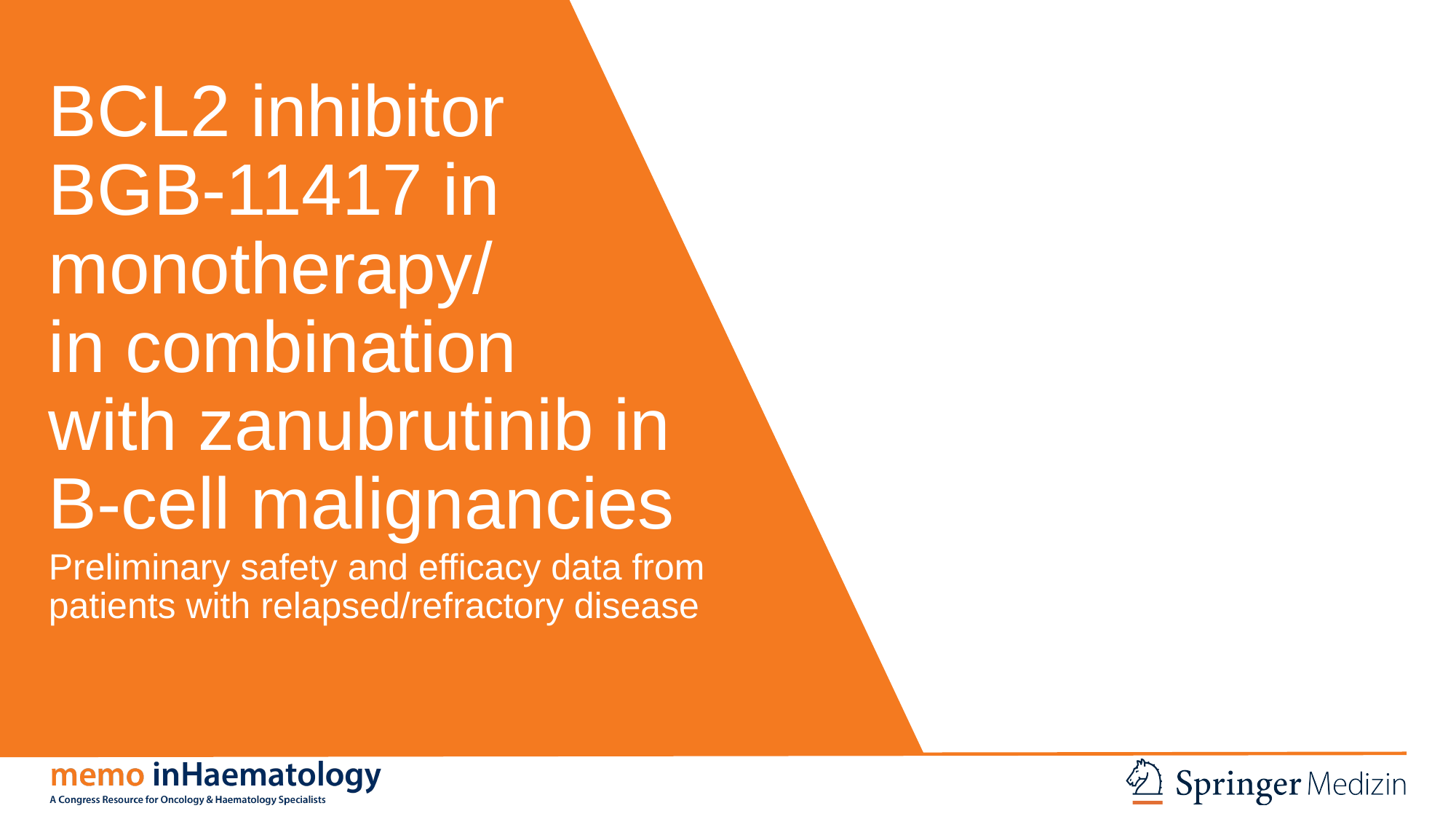

# BCL2 inhibitor BGB-11417 in monotherapy/ in combination with zanubrutinib in B-cell malignancies
Preliminary safety and efficacy data from patients with relapsed/refractory disease